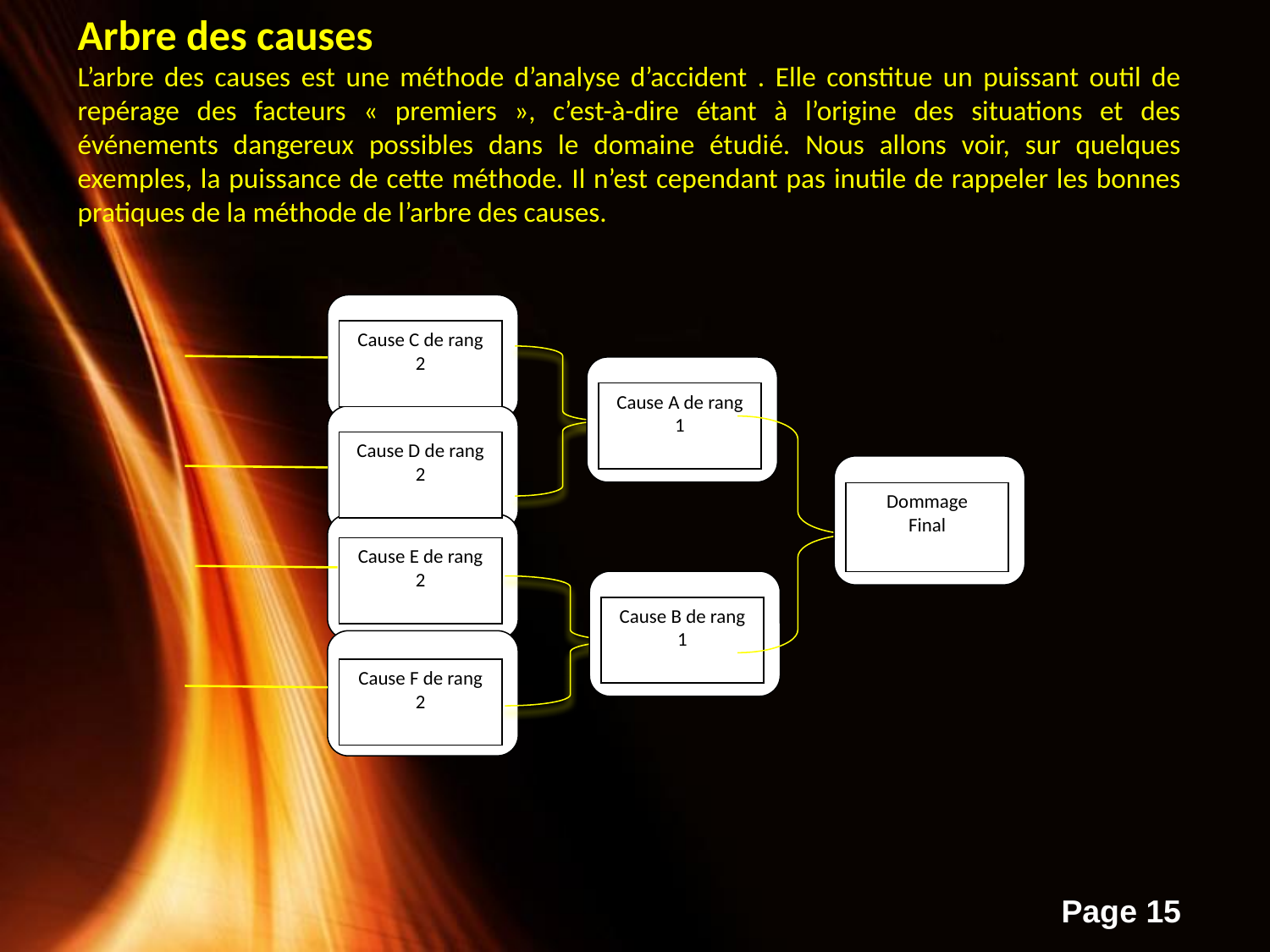

Arbre des causes
L’arbre des causes est une méthode d’analyse d’accident . Elle constitue un puissant outil de repérage des facteurs « premiers », c’est-à-dire étant à l’origine des situations et des événements dangereux possibles dans le domaine étudié. Nous allons voir, sur quelques exemples, la puissance de cette méthode. Il n’est cependant pas inutile de rappeler les bonnes pratiques de la méthode de l’arbre des causes.

Cause C de rang 2

Cause A de rang 1

Cause D de rang 2

Dommage
Final

Cause E de rang 2

Cause B de rang 1

Cause F de rang 2